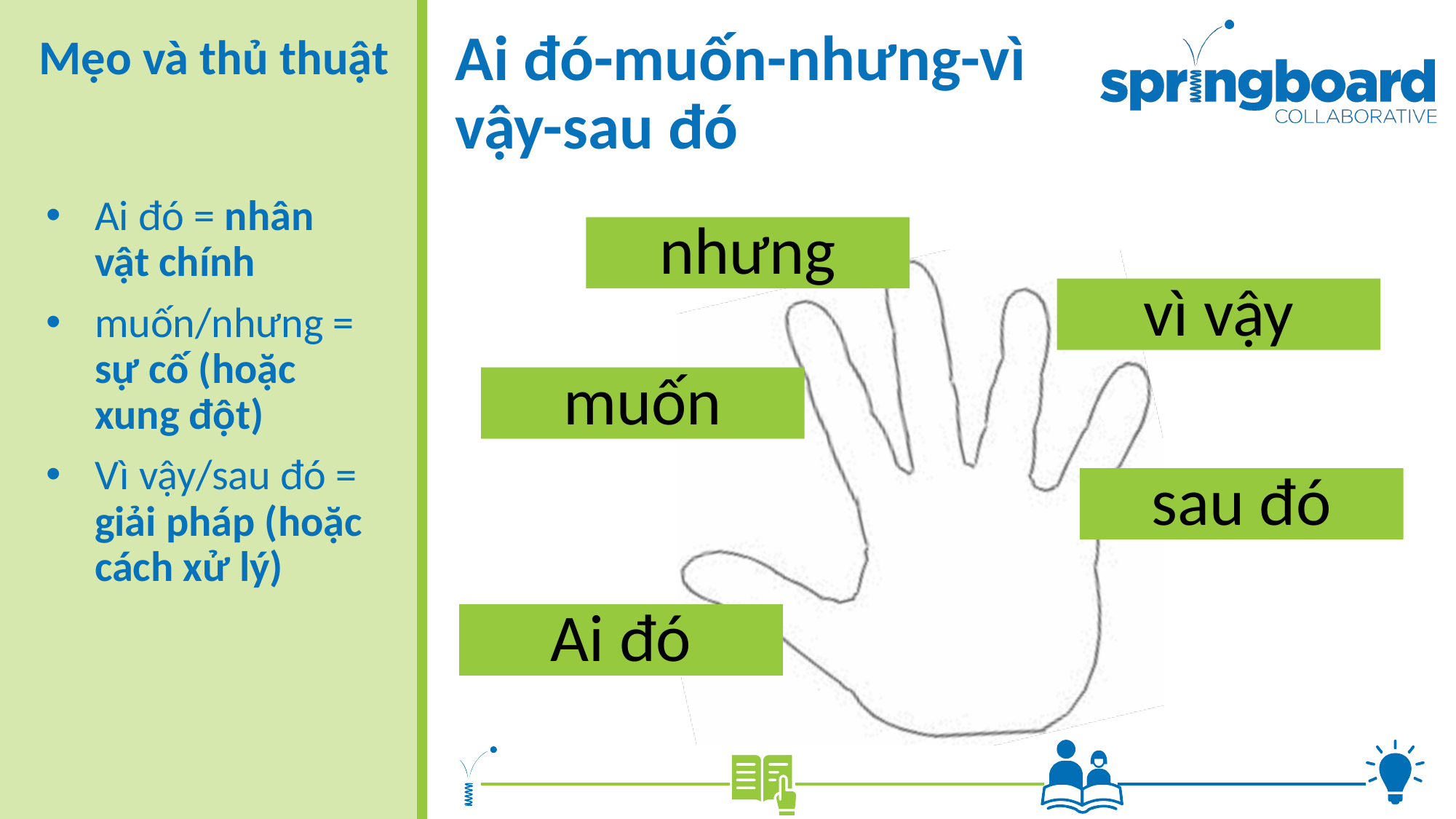

# Ai đó-muốn-nhưng-vì vậy-sau đó
Mẹo và thủ thuật
Ai đó = nhân vật chính
muốn/nhưng = sự cố (hoặc xung đột)
Vì vậy/sau đó = giải pháp (hoặc cách xử lý)

nhưng
vì vậy
muốn
sau đó
Ai đó